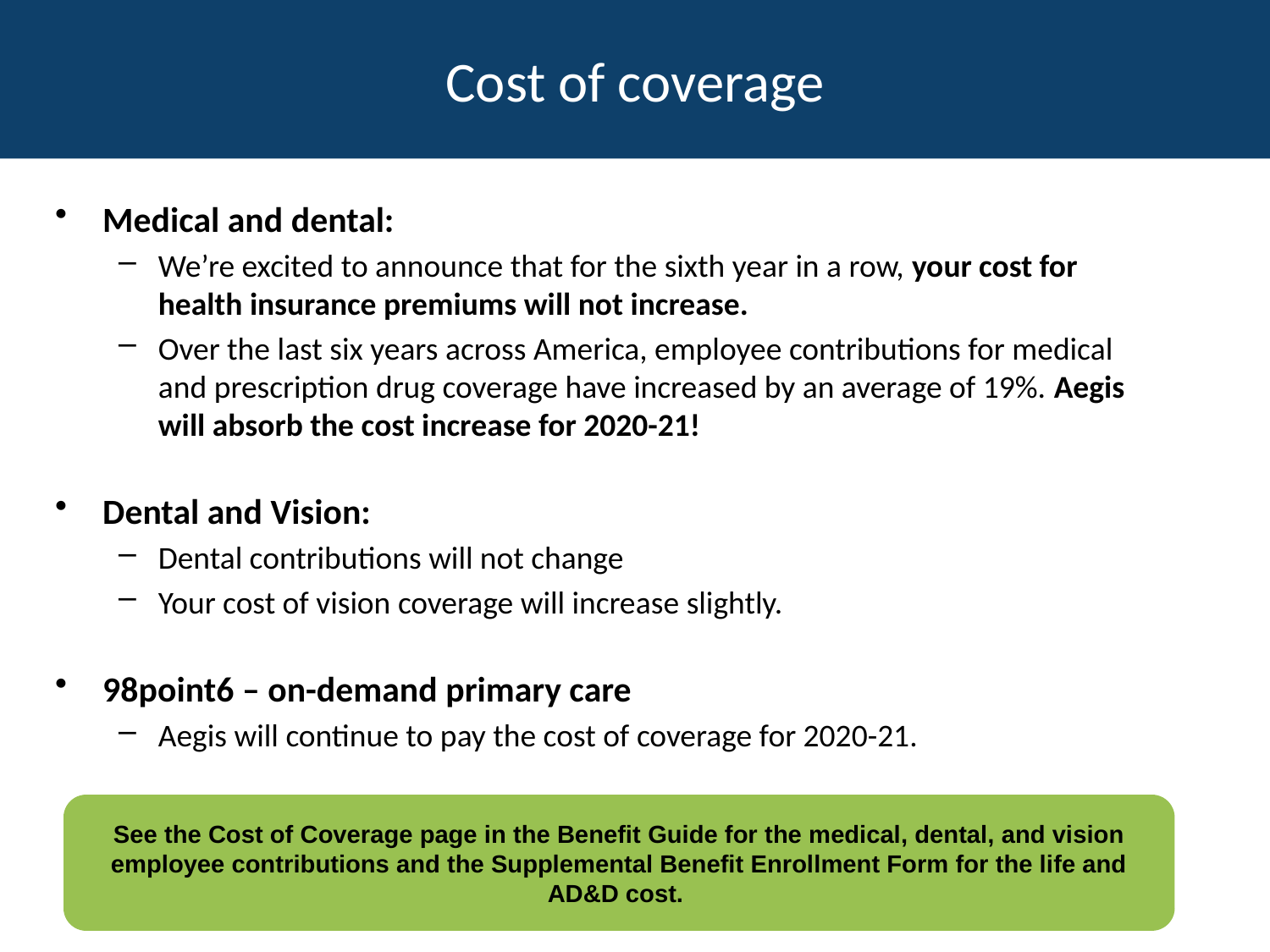

# Cost of coverage
Medical and dental:
We’re excited to announce that for the sixth year in a row, your cost for health insurance premiums will not increase.
Over the last six years across America, employee contributions for medical and prescription drug coverage have increased by an average of 19%. Aegis will absorb the cost increase for 2020-21!

Dental and Vision:
Dental contributions will not change
Your cost of vision coverage will increase slightly.

98point6 – on-demand primary care
Aegis will continue to pay the cost of coverage for 2020-21.

See the Cost of Coverage page in the Benefit Guide for the medical, dental, and vision employee contributions and the Supplemental Benefit Enrollment Form for the life and AD&D cost.